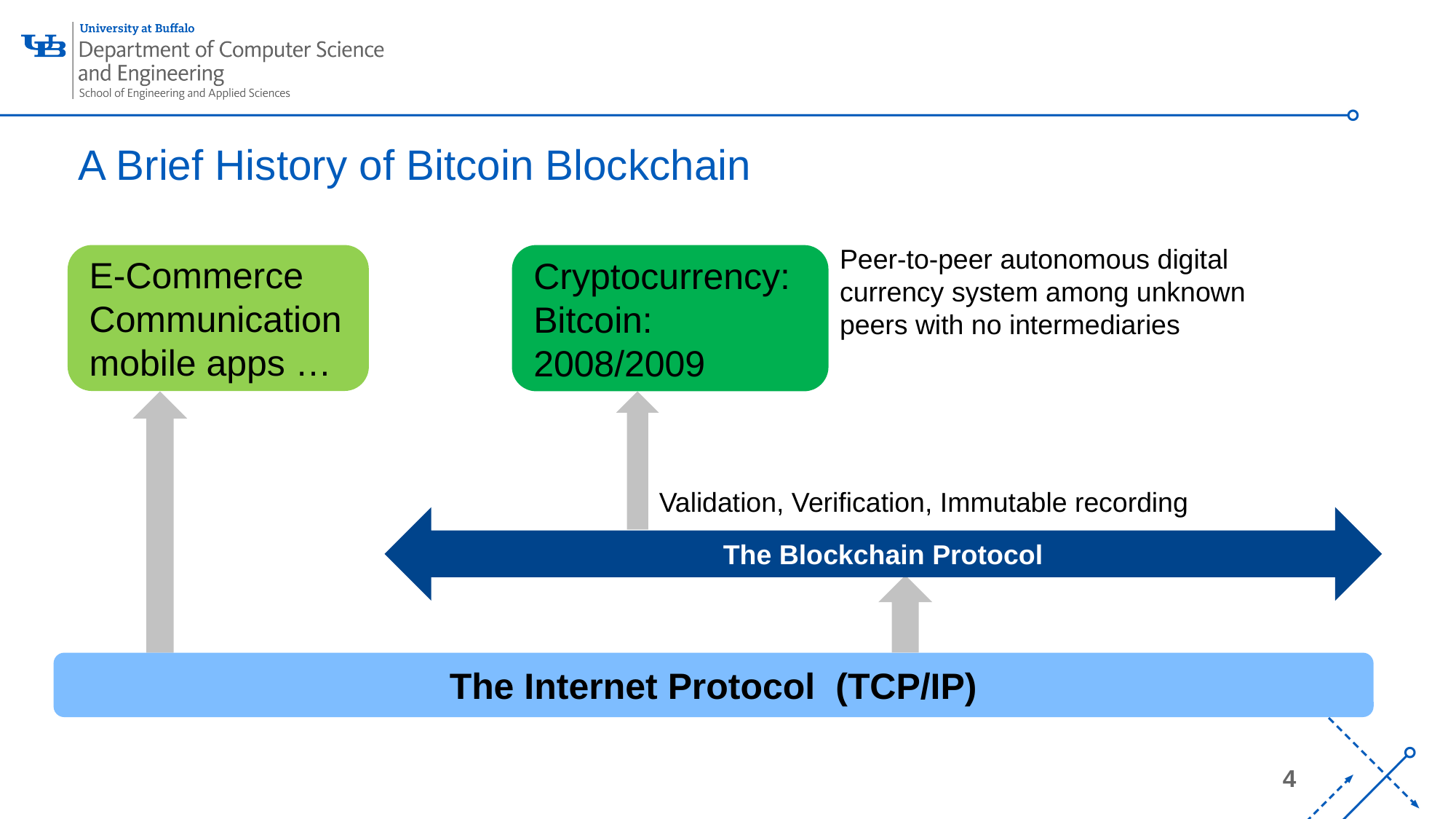

# A Brief History of Bitcoin Blockchain
Peer-to-peer autonomous digital currency system among unknown peers with no intermediaries
E-Commerce
Communication
mobile apps …
Cryptocurrency:  Bitcoin:  2008/2009

Validation, Verification, Immutable recording
The Blockchain Protocol

The Internet Protocol  (TCP/IP)